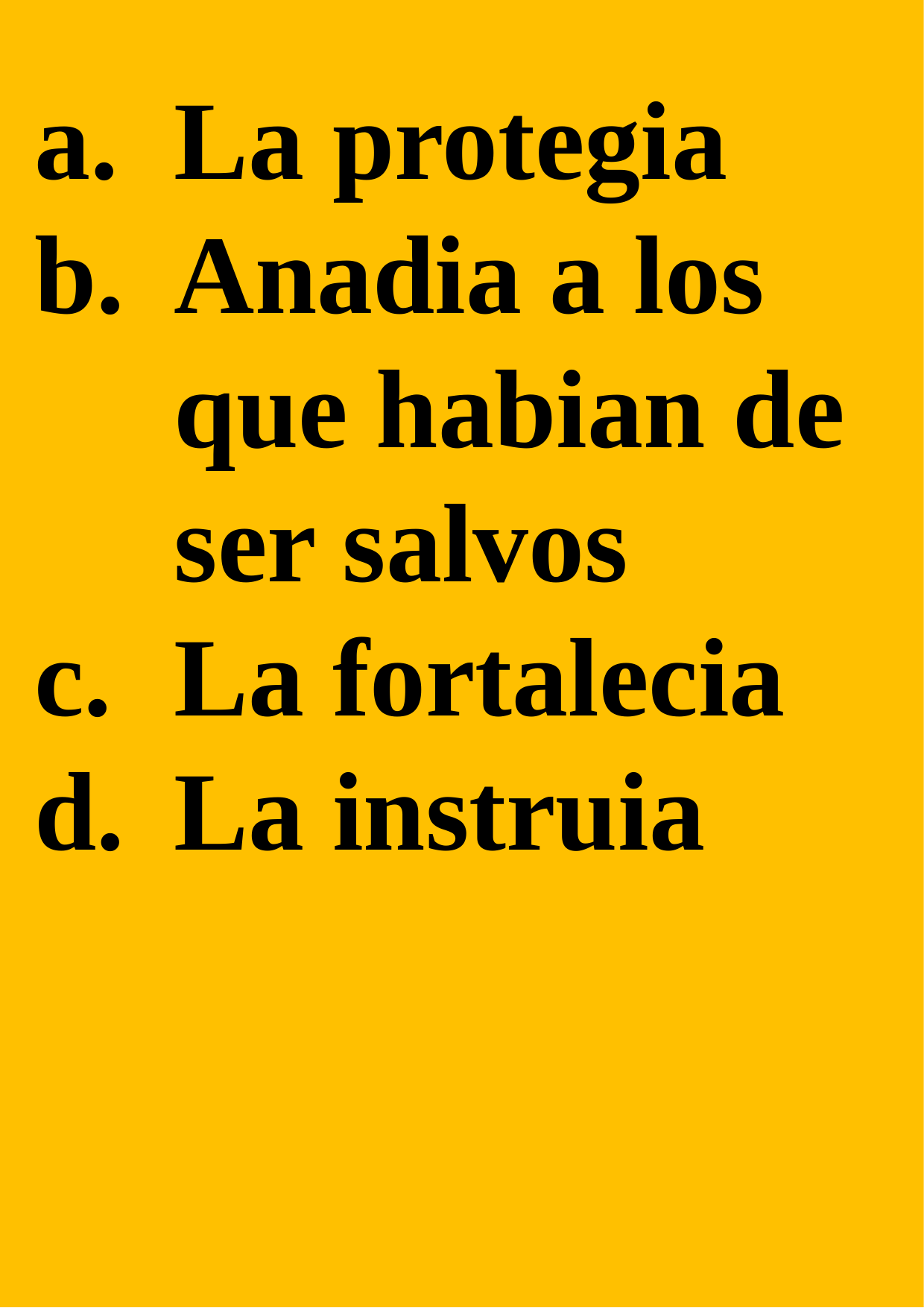

La protegia
Anadia a los que habian de ser salvos
La fortalecia
La instruia